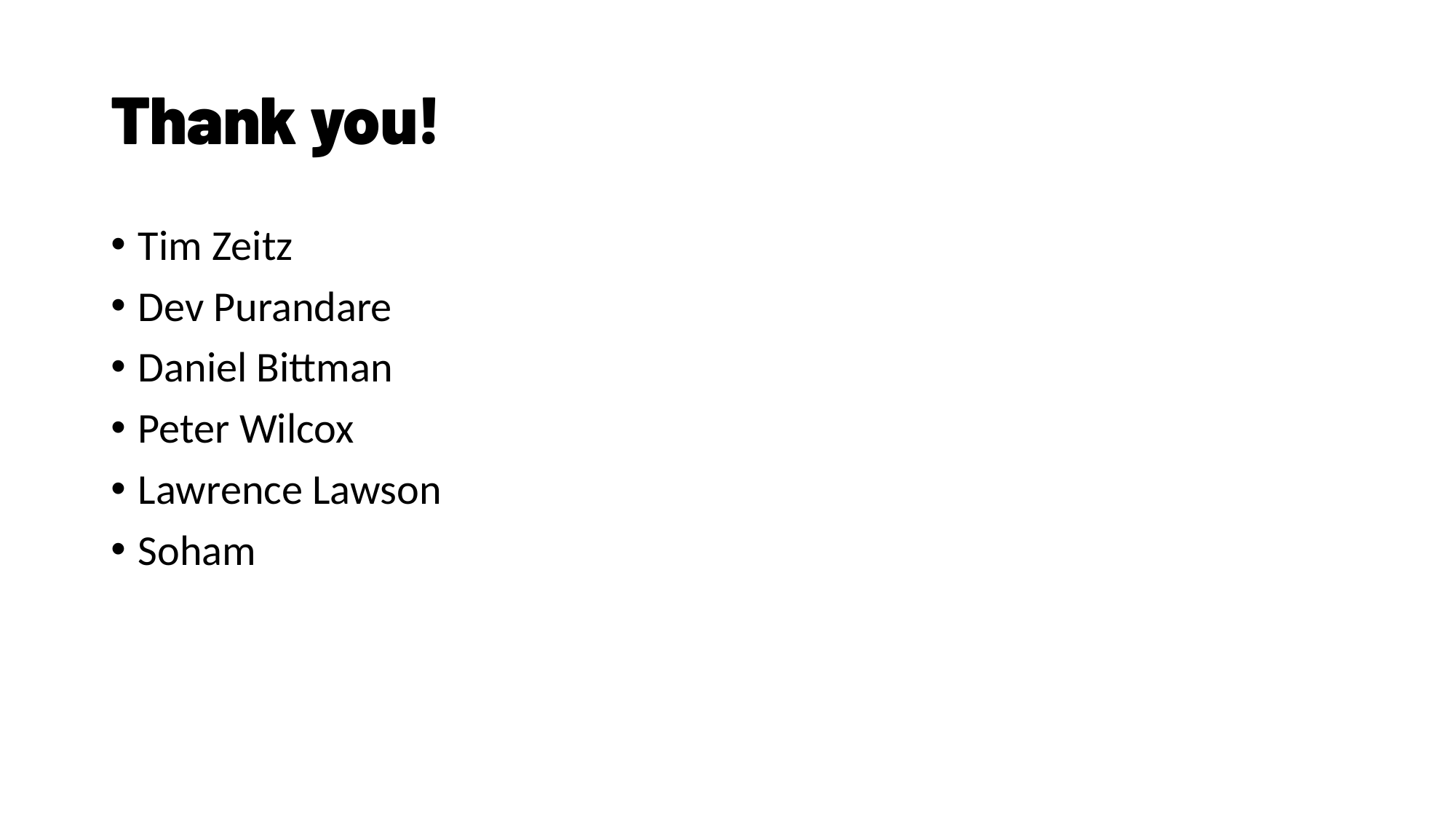

# Thank you!
Tim Zeitz
Dev Purandare
Daniel Bittman
Peter Wilcox
Lawrence Lawson
Soham